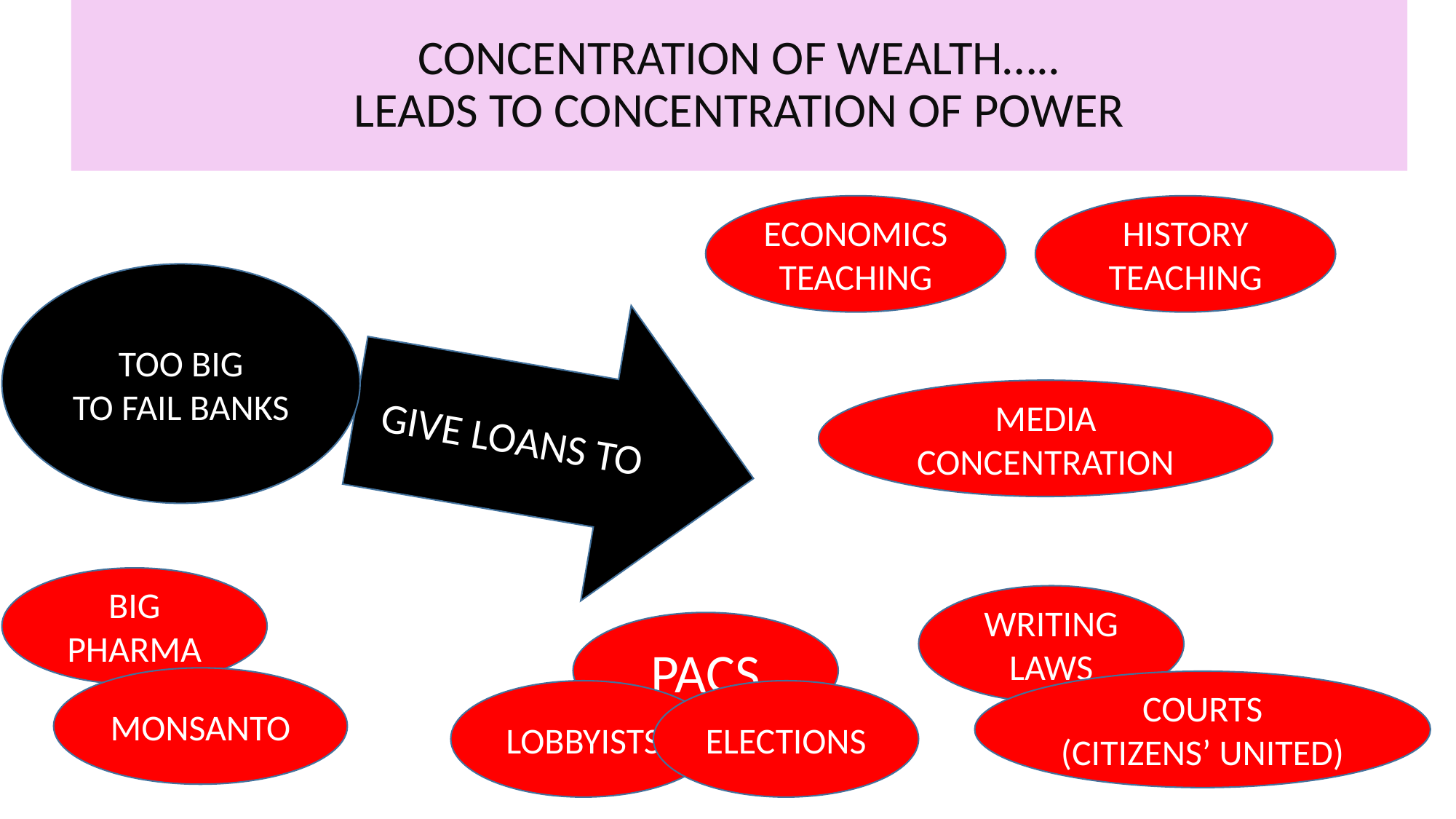

CONCENTRATION OF WEALTH…..
LEADS TO CONCENTRATION OF POWER
ECONOMICS
TEACHING
HISTORY
TEACHING
TOO BIG
TO FAIL BANKS
GIVE LOANS TO
MEDIA
CONCENTRATION
BIG
PHARMA
WRITING LAWS
PACS
MONSANTO
COURTS
(CITIZENS’ UNITED)
LOBBYISTS
ELECTIONS